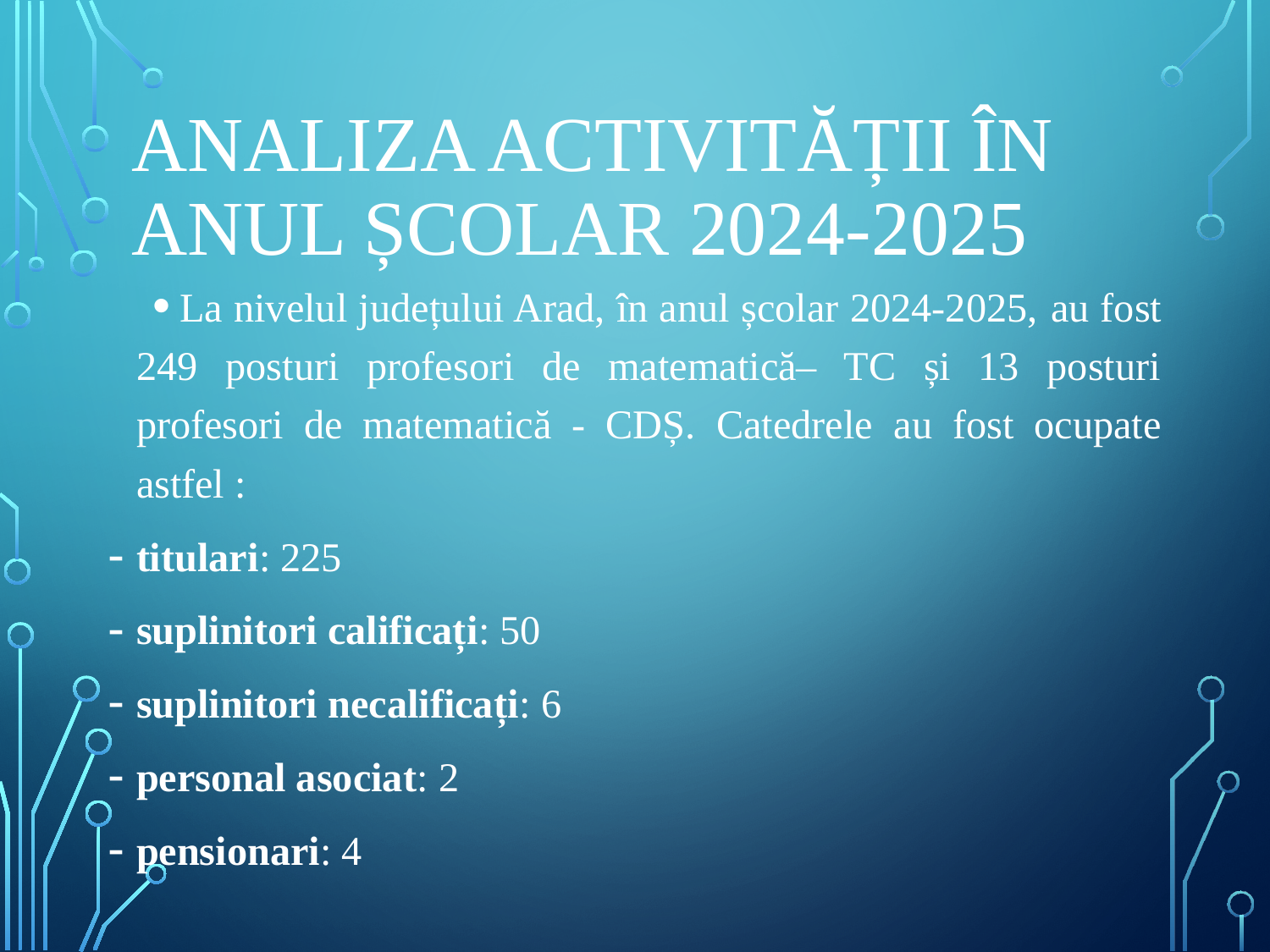

# Analiza activității în anul școlar 2024-2025
La nivelul județului Arad, în anul școlar 2024-2025, au fost 249 posturi profesori de matematică– TC și 13 posturi profesori de matematică - CDȘ. Catedrele au fost ocupate astfel :
titulari: 225
suplinitori calificați: 50
suplinitori necalificați: 6
personal asociat: 2
pensionari: 4